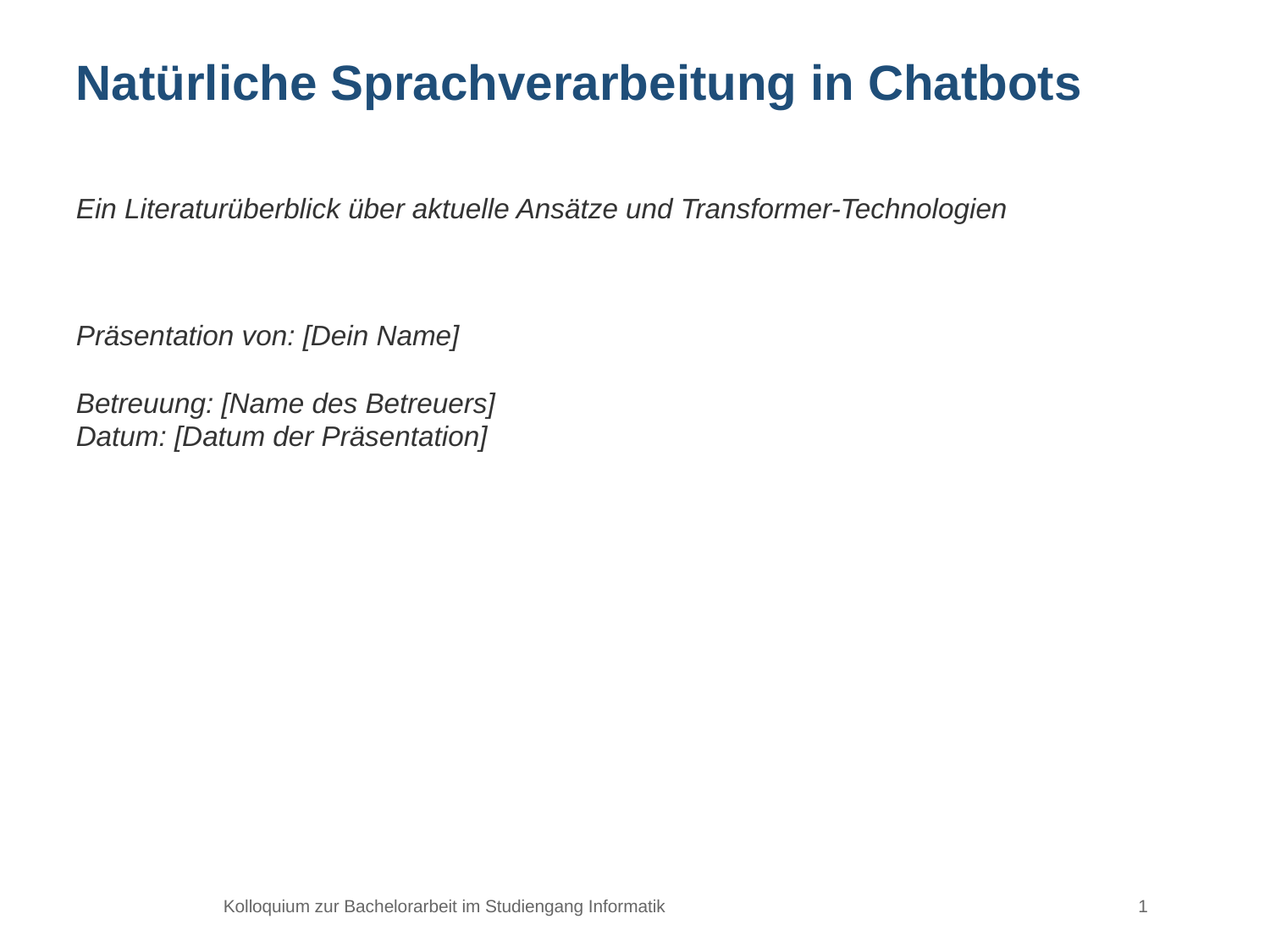

Natürliche Sprachverarbeitung in Chatbots
Ein Literaturüberblick über aktuelle Ansätze und Transformer-Technologien
Präsentation von: [Dein Name]
Betreuung: [Name des Betreuers]
Datum: [Datum der Präsentation]
Kolloquium zur Bachelorarbeit im Studiengang Informatik
1